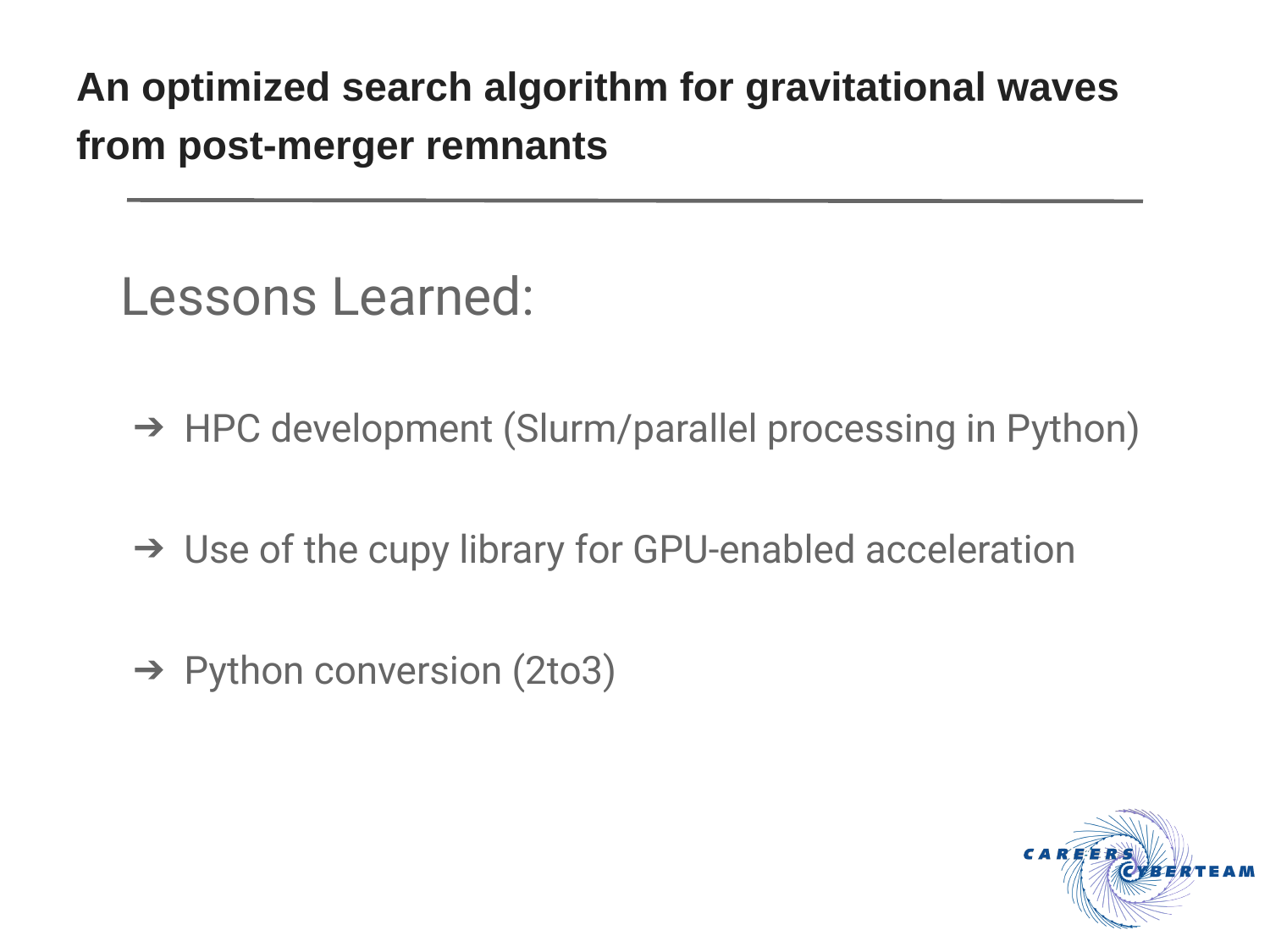

# An optimized search algorithm for gravitational waves from post-merger remnants

Lessons Learned:

HPC development (Slurm/parallel processing in Python)

Use of the cupy library for GPU-enabled acceleration

Python conversion (2to3)